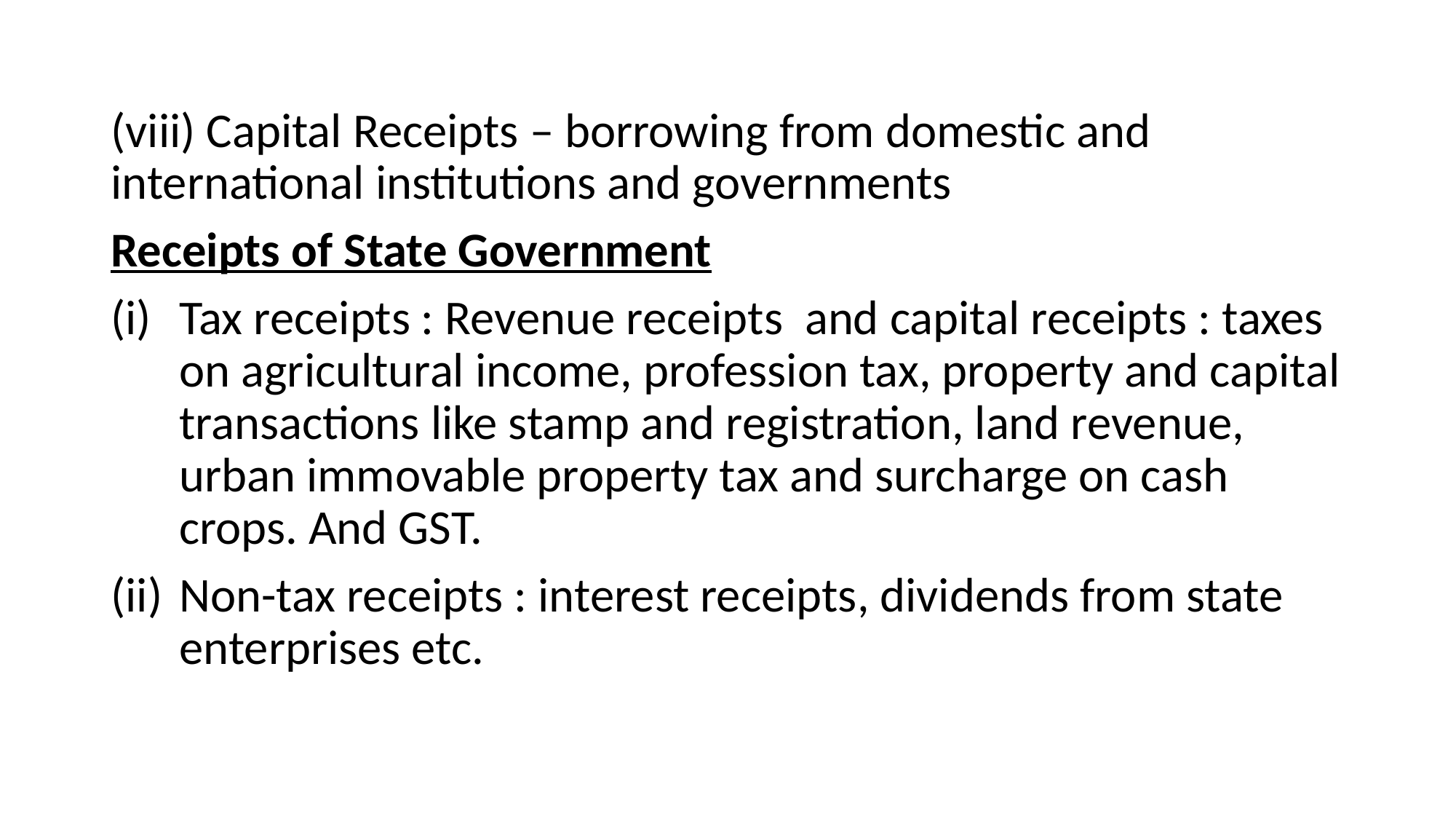

#
(viii) Capital Receipts – borrowing from domestic and international institutions and governments
Receipts of State Government
Tax receipts : Revenue receipts  and capital receipts : taxes on agricultural income, profession tax, property and capital transactions like stamp and registration, land revenue, urban immovable property tax and surcharge on cash crops. And GST.
Non-tax receipts : interest receipts, dividends from state enterprises etc.